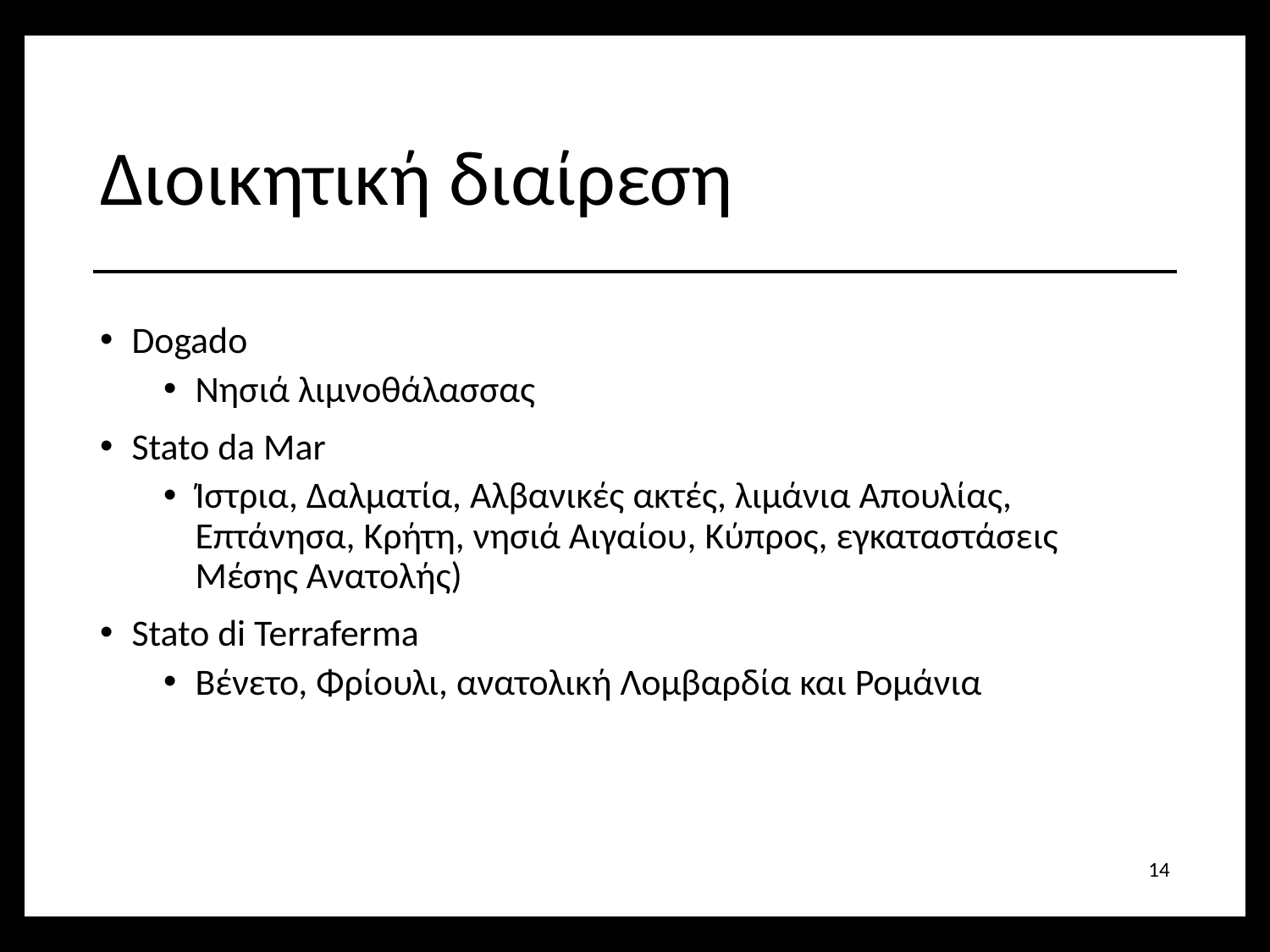

# Διοικητική διαίρεση
Dogado
Νησιά λιμνοθάλασσας
Stato da Mar
Ίστρια, Δαλματία, Αλβανικές ακτές, λιμάνια Απουλίας, Επτάνησα, Κρήτη, νησιά Αιγαίου, Κύπρος, εγκαταστάσεις Μέσης Ανατολής)
Stato di Terraferma
Βένετο, Φρίουλι, ανατολική Λομβαρδία και Ρομάνια
14